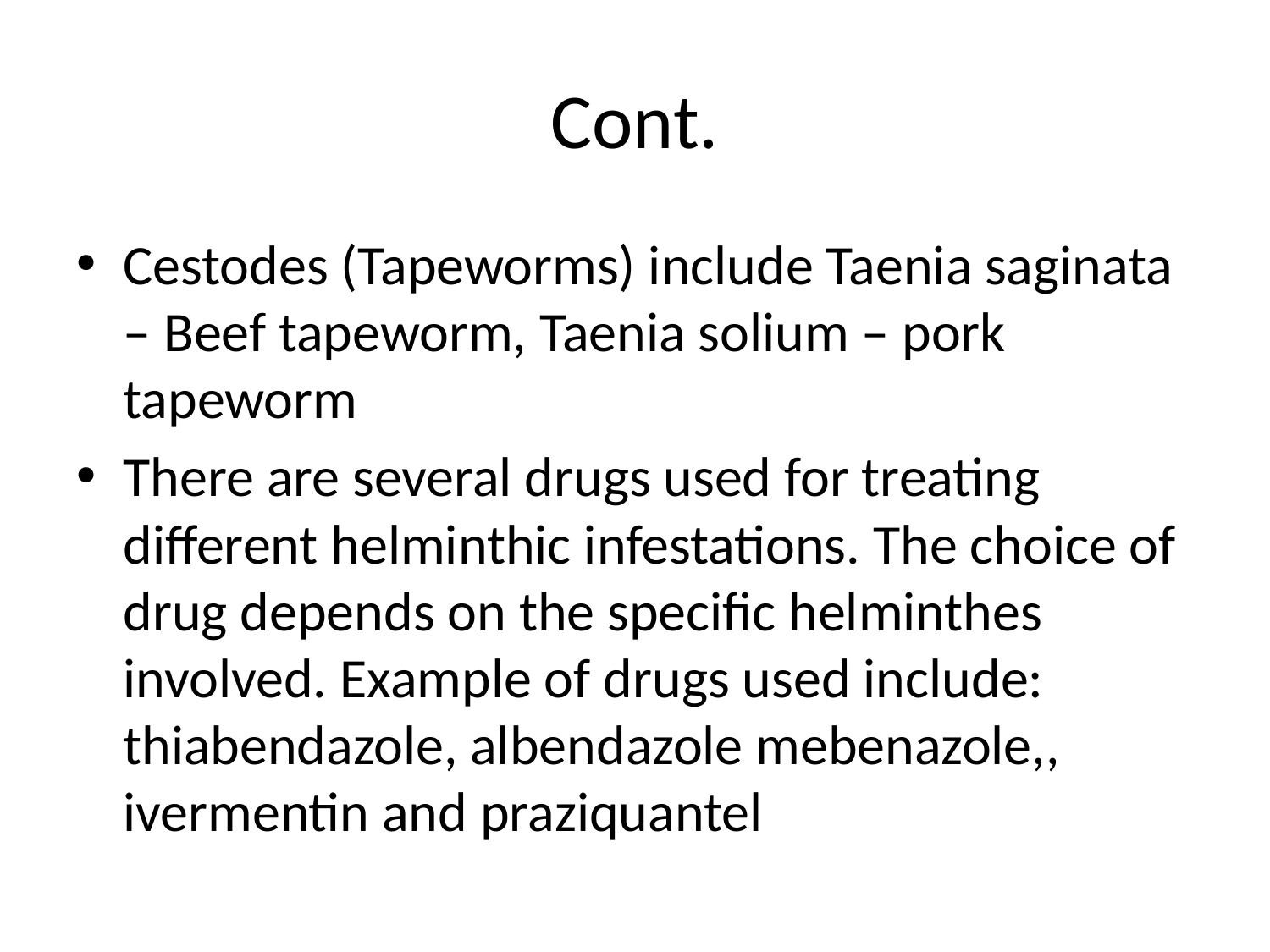

# Cont.
Cestodes (Tapeworms) include Taenia saginata – Beef tapeworm, Taenia solium – pork tapeworm
There are several drugs used for treating different helminthic infestations. The choice of drug depends on the specific helminthes involved. Example of drugs used include: thiabendazole, albendazole mebenazole,, ivermentin and praziquantel